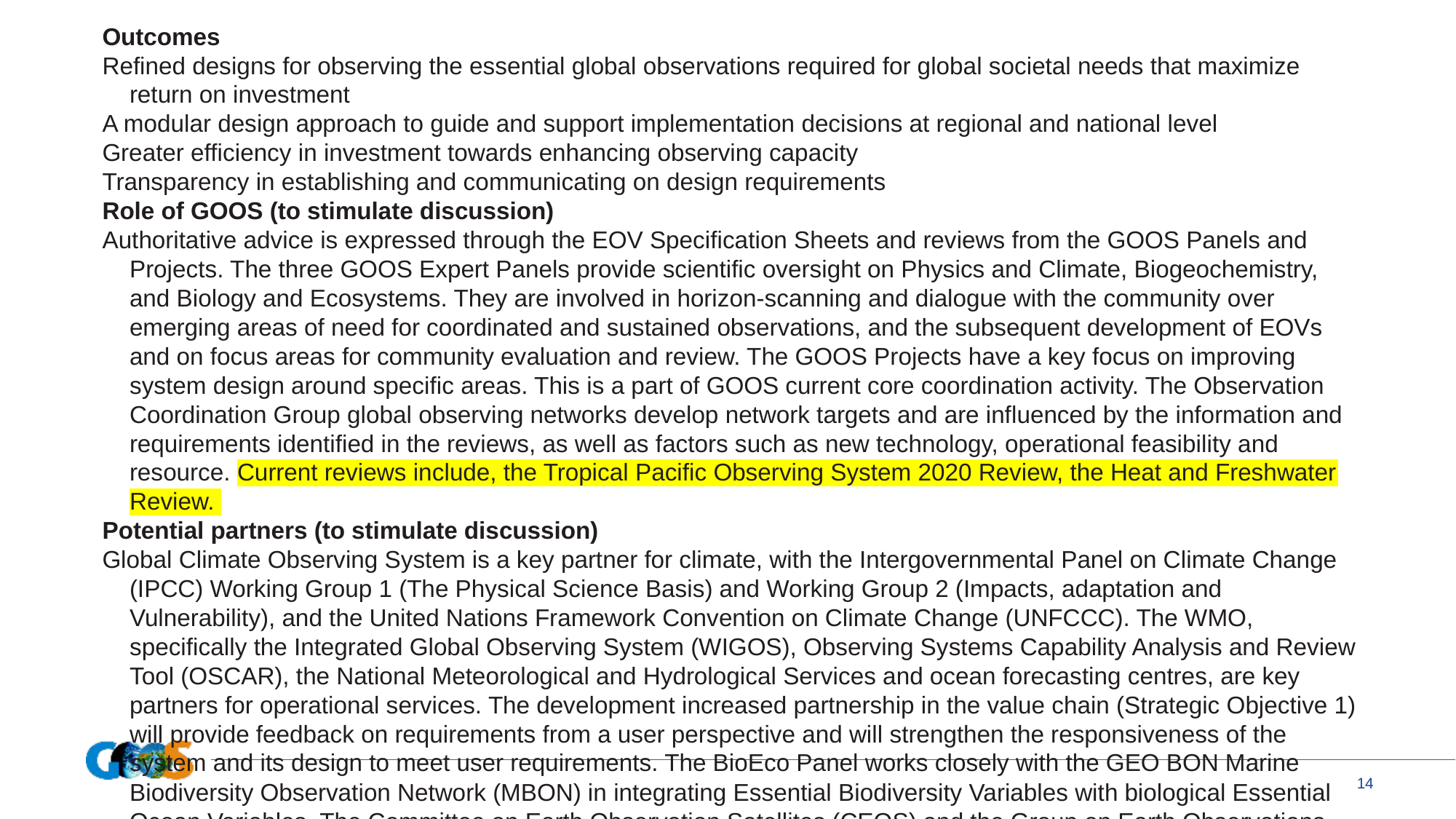

Outcomes
Refined designs for observing the essential global observations required for global societal needs that maximize return on investment
A modular design approach to guide and support implementation decisions at regional and national level
Greater efficiency in investment towards enhancing observing capacity
Transparency in establishing and communicating on design requirements
Role of GOOS (to stimulate discussion)
Authoritative advice is expressed through the EOV Specification Sheets and reviews from the GOOS Panels and Projects. The three GOOS Expert Panels provide scientific oversight on Physics and Climate, Biogeochemistry, and Biology and Ecosystems. They are involved in horizon-scanning and dialogue with the community over emerging areas of need for coordinated and sustained observations, and the subsequent development of EOVs and on focus areas for community evaluation and review. The GOOS Projects have a key focus on improving system design around specific areas. This is a part of GOOS current core coordination activity. The Observation Coordination Group global observing networks develop network targets and are influenced by the information and requirements identified in the reviews, as well as factors such as new technology, operational feasibility and resource. Current reviews include, the Tropical Pacific Observing System 2020 Review, the Heat and Freshwater Review.
Potential partners (to stimulate discussion)
Global Climate Observing System is a key partner for climate, with the Intergovernmental Panel on Climate Change (IPCC) Working Group 1 (The Physical Science Basis) and Working Group 2 (Impacts, adaptation and Vulnerability), and the United Nations Framework Convention on Climate Change (UNFCCC). The WMO, specifically the Integrated Global Observing System (WIGOS), Observing Systems Capability Analysis and Review Tool (OSCAR), the National Meteorological and Hydrological Services and ocean forecasting centres, are key partners for operational services. The development increased partnership in the value chain (Strategic Objective 1) will provide feedback on requirements from a user perspective and will strengthen the responsiveness of the system and its design to meet user requirements. The BioEco Panel works closely with the GEO BON Marine Biodiversity Observation Network (MBON) in integrating Essential Biodiversity Variables with biological Essential Ocean Variables. The Committee on Earth Observation Satellites (CEOS) and the Group on Earth Observations (GEO) for integrated design. -

14